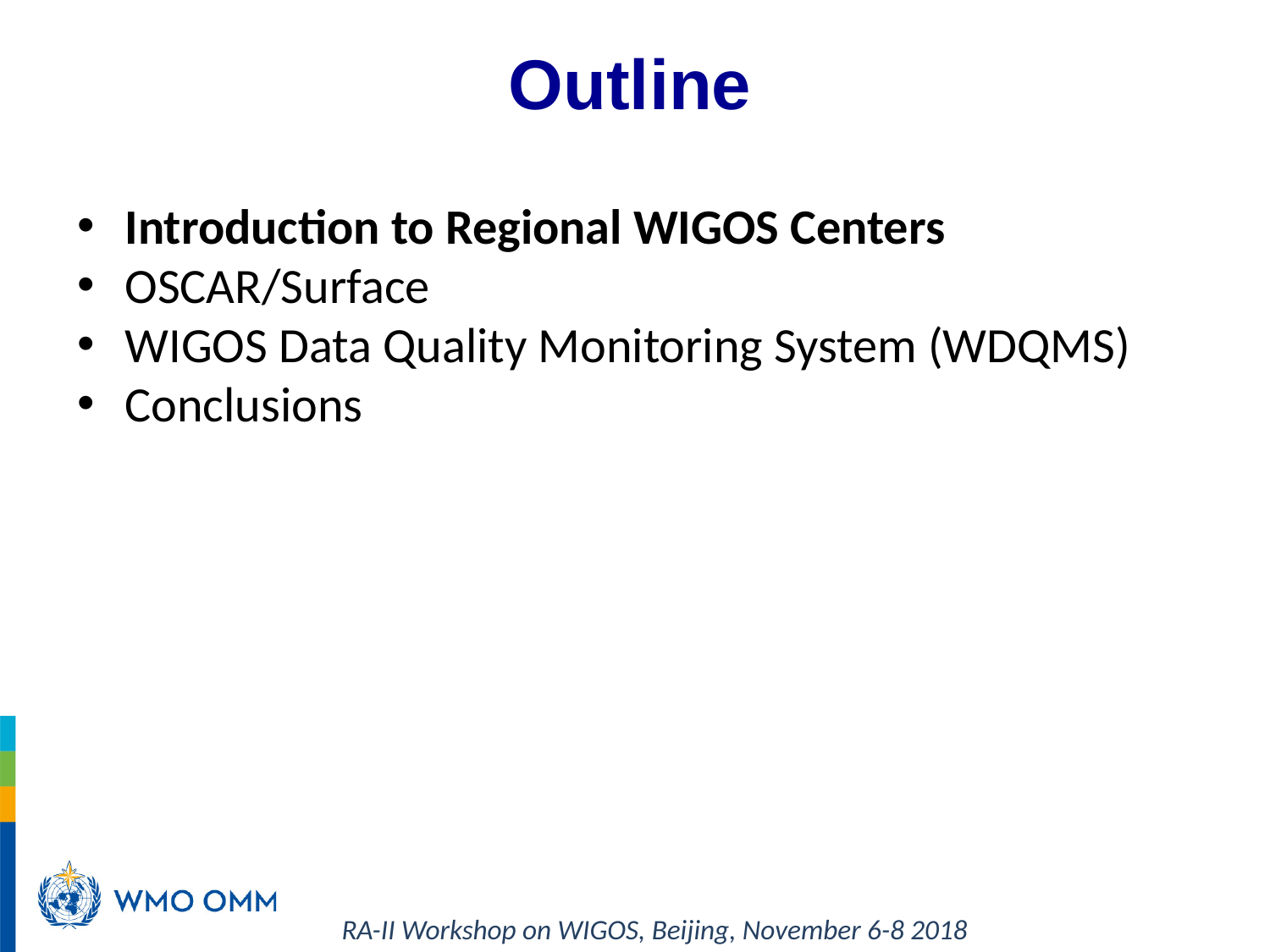

Outline
WMO
Introduction to Regional WIGOS Centers
OSCAR/Surface
WIGOS Data Quality Monitoring System (WDQMS)
Conclusions
RA-II Workshop on WIGOS, Beijing, November 6-8 2018